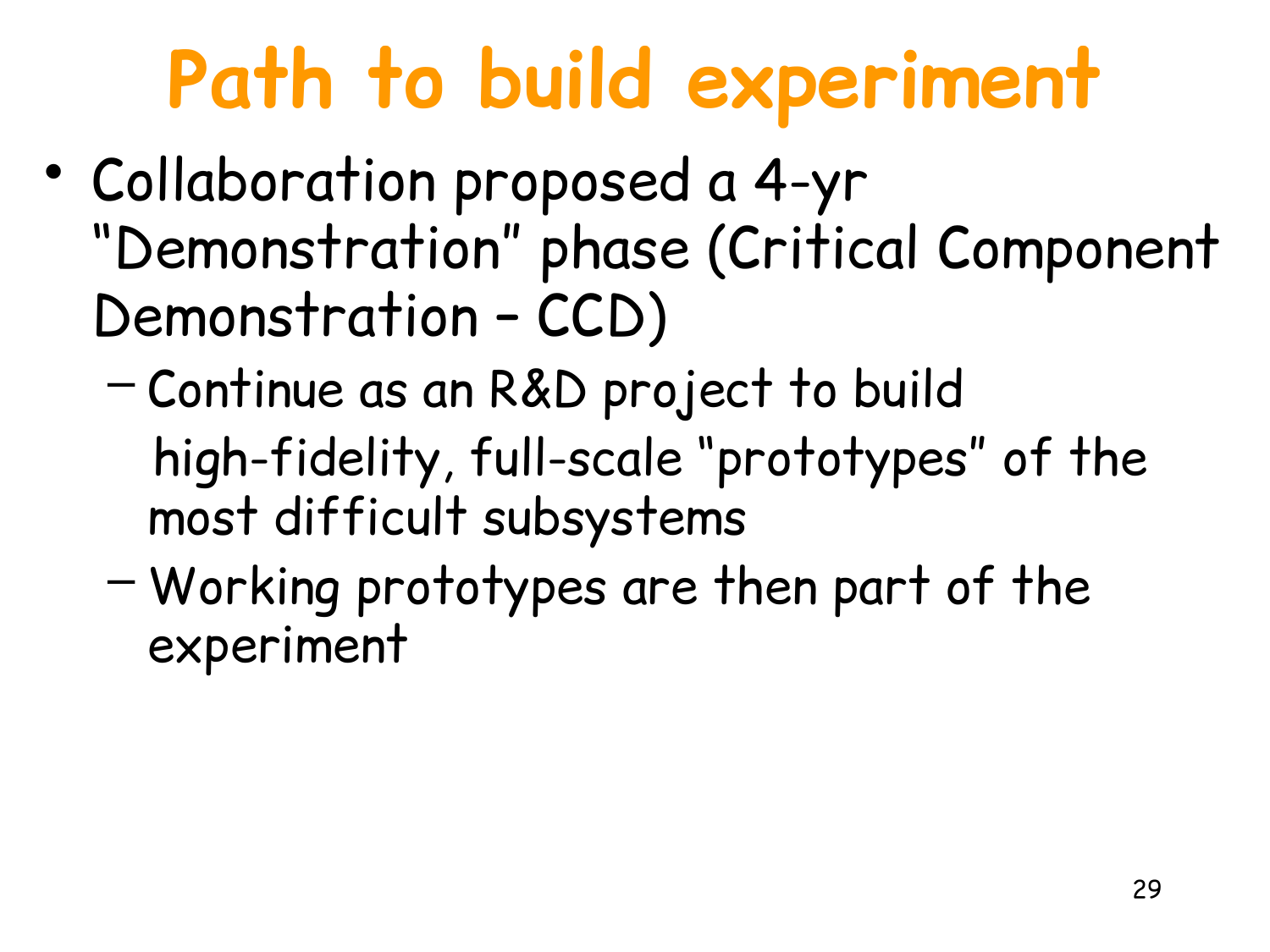

# Path to build experiment
Collaboration proposed a 4-yr “Demonstration” phase (Critical Component Demonstration – CCD)
Continue as an R&D project to build
   high-fidelity, full-scale “prototypes” of the most difficult subsystems
Working prototypes are then part of the experiment
29